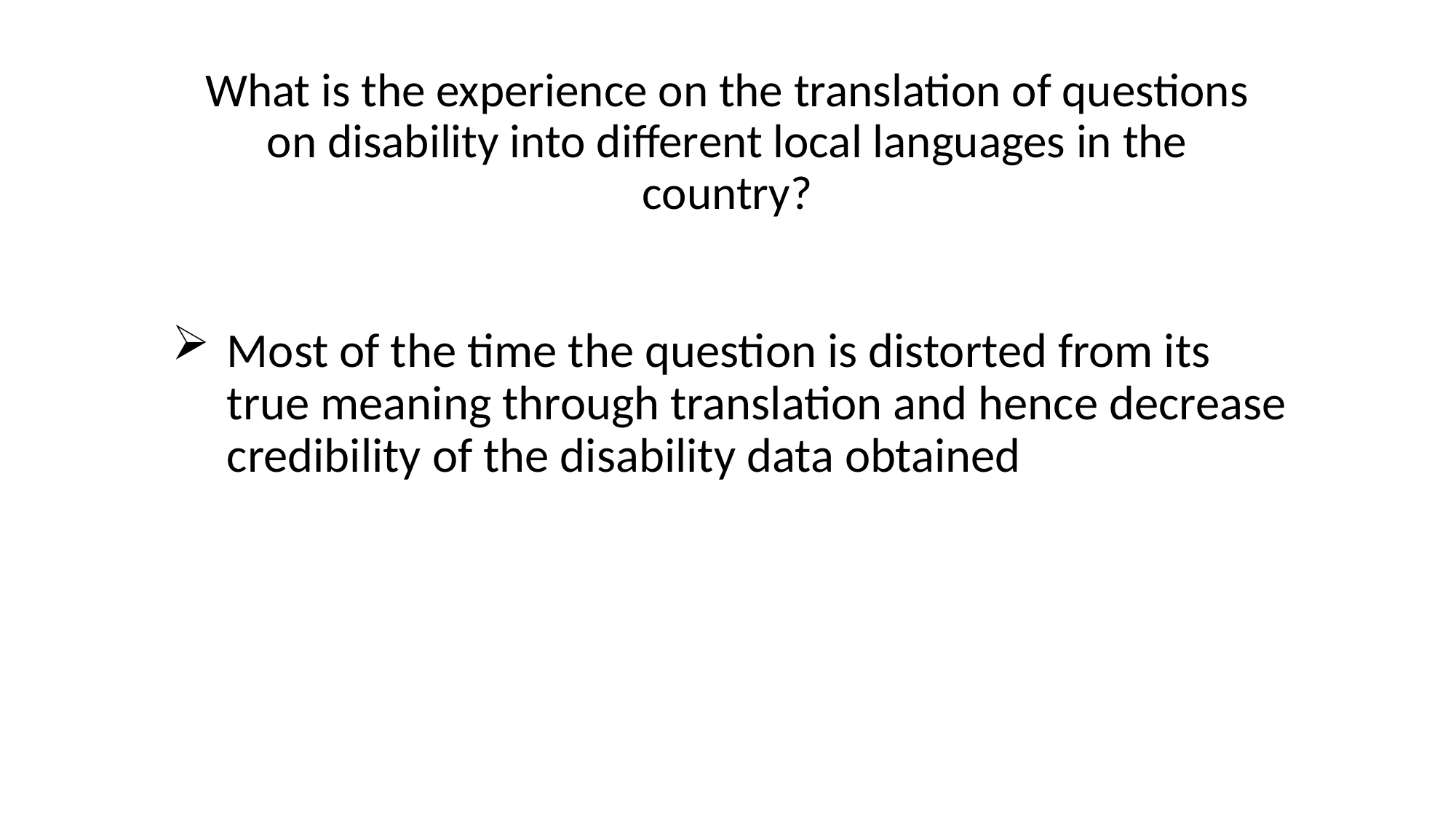

# What is the experience on the translation of questions on disability into different local languages in the country?
Most of the time the question is distorted from its true meaning through translation and hence decrease credibility of the disability data obtained